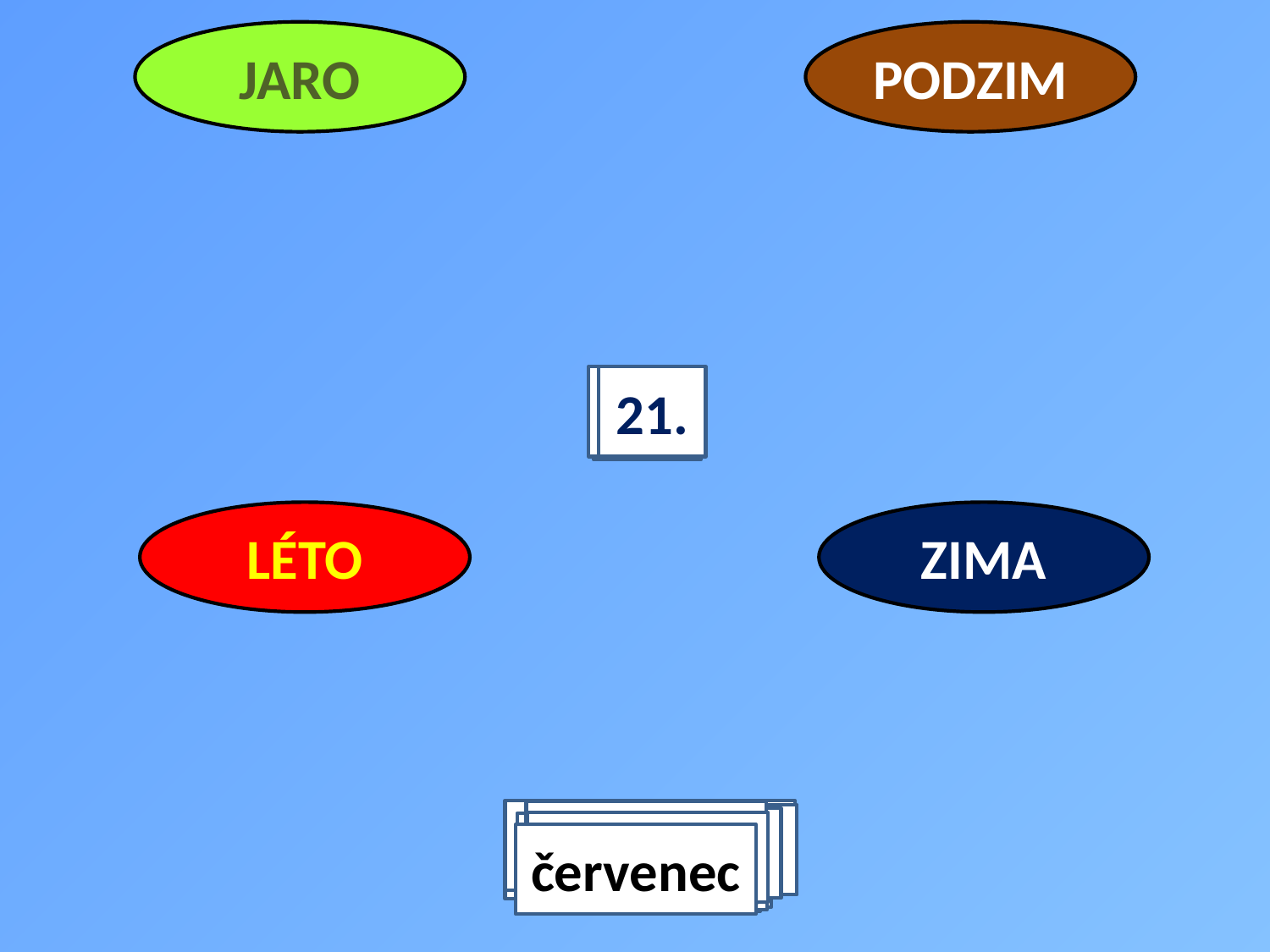

JARO
PODZIM
21.
21.
21.
23.
LÉTO
ZIMA
srpen
březen
duben
říjen
červen
leden
listopad
únor
prosinec
září
květen
červenec